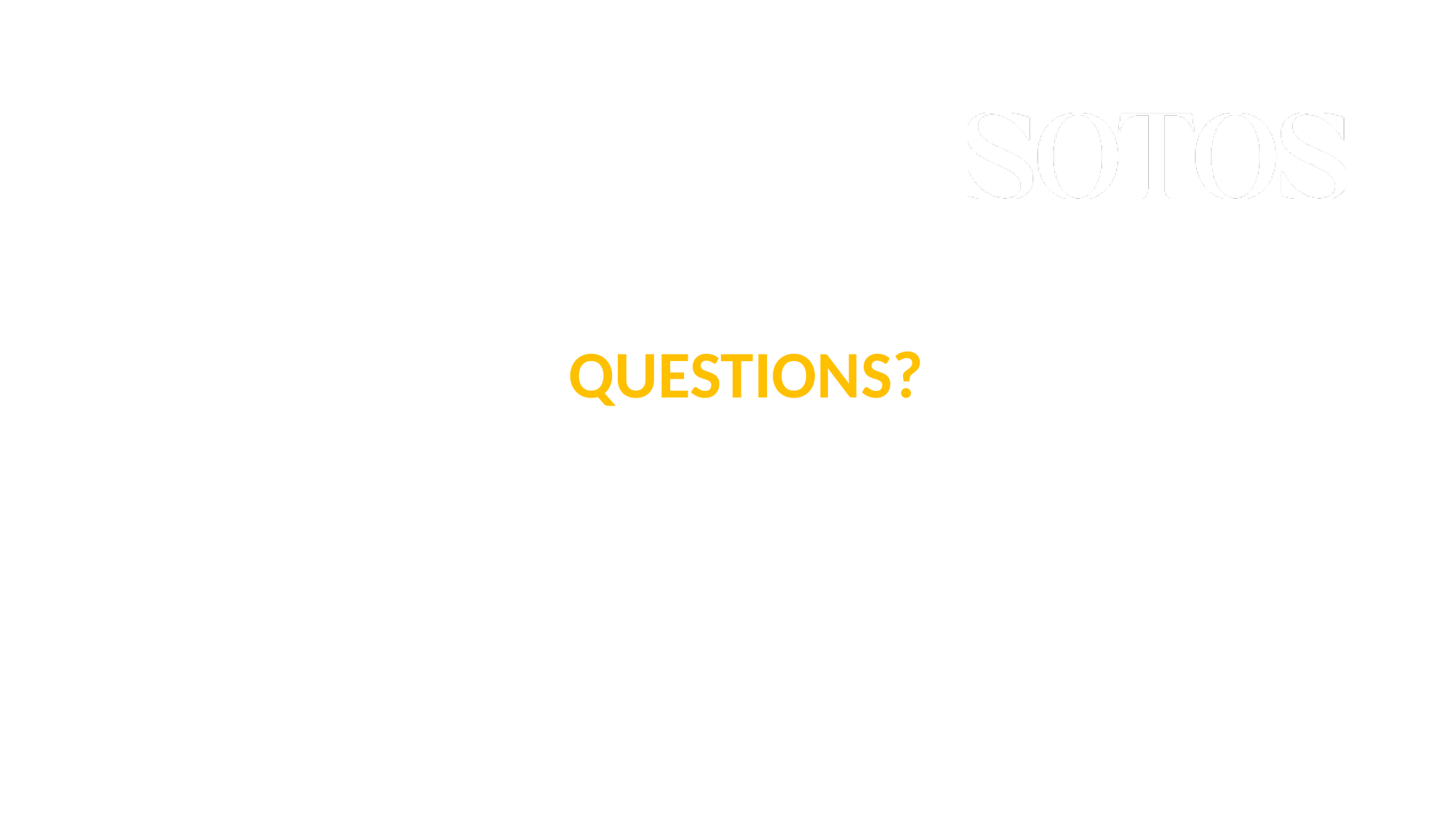

QUESTIONS?

Goldblatt Partners LLP
647.381.8500 (T)
416.591.7333 (F)
tyang@goldblattpartners.com
Sotos LLP
416.977.0007 (T)
416.977.0717 (F)
info@sotosllp.com